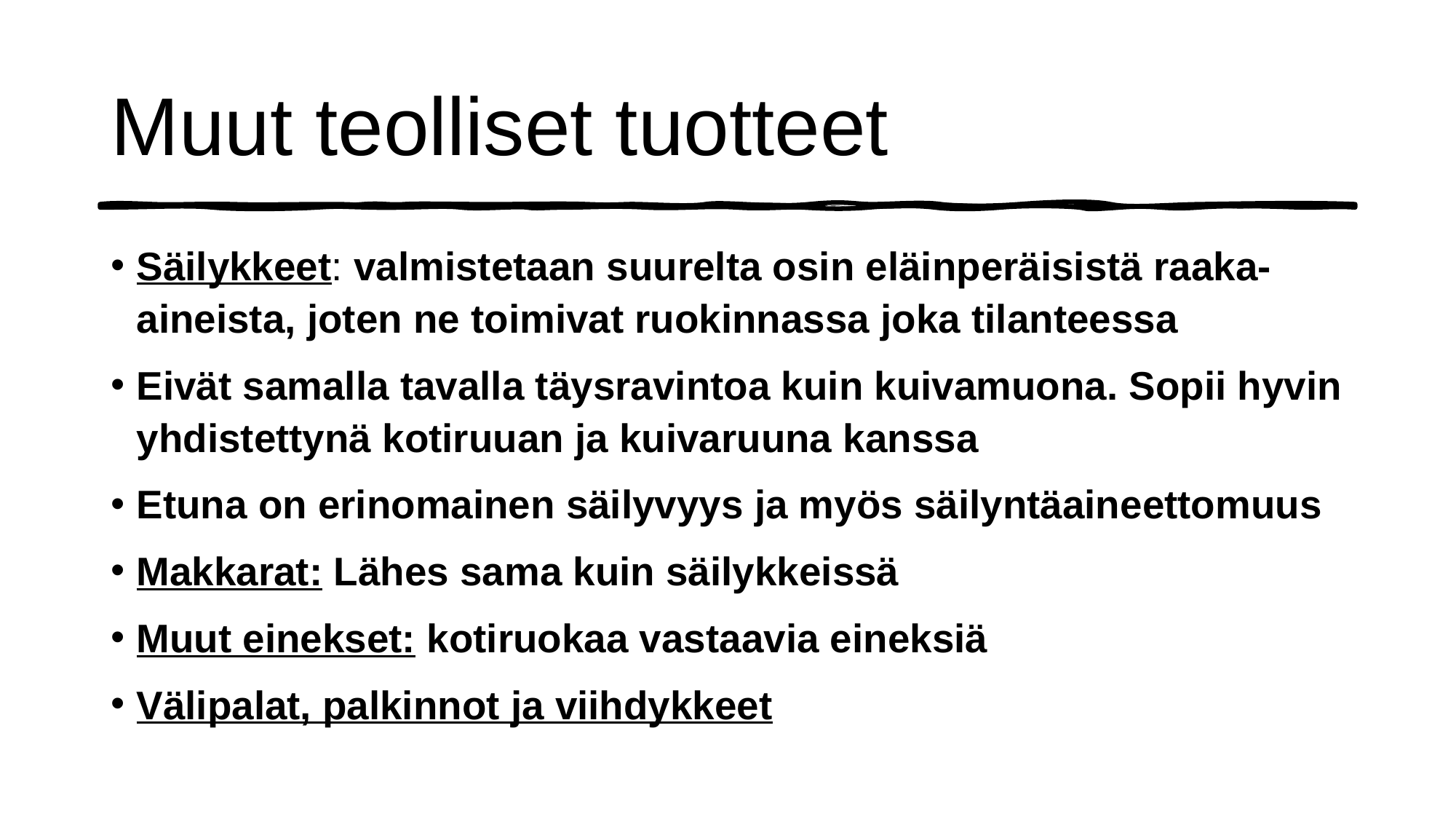

# Muut teolliset tuotteet
Säilykkeet: valmistetaan suurelta osin eläinperäisistä raaka-aineista, joten ne toimivat ruokinnassa joka tilanteessa
Eivät samalla tavalla täysravintoa kuin kuivamuona. Sopii hyvin yhdistettynä kotiruuan ja kuivaruuna kanssa
Etuna on erinomainen säilyvyys ja myös säilyntäaineettomuus
Makkarat: Lähes sama kuin säilykkeissä
Muut einekset: kotiruokaa vastaavia eineksiä
Välipalat, palkinnot ja viihdykkeet